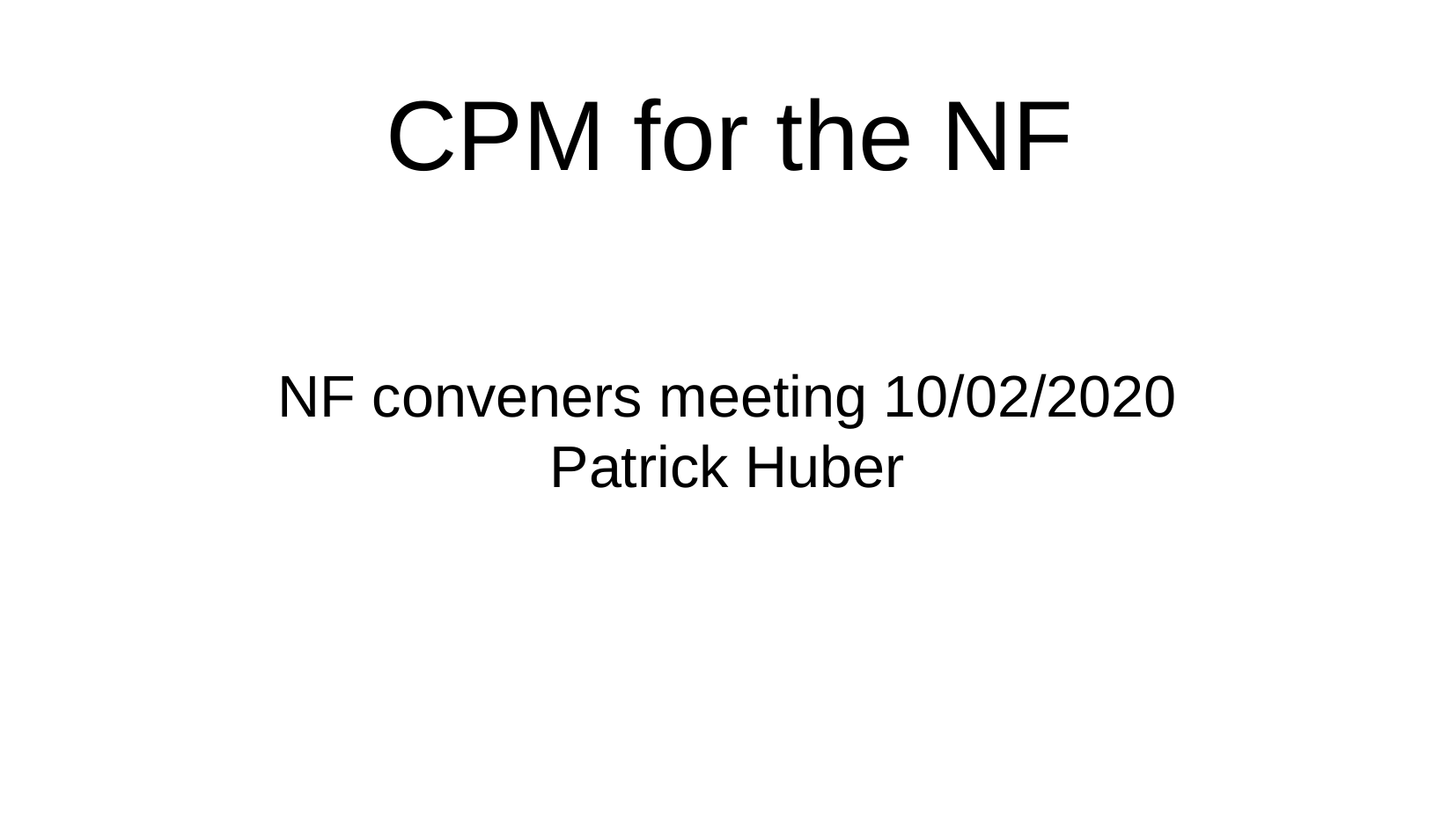

CPM for the NF
NF conveners meeting 10/02/2020
Patrick Huber